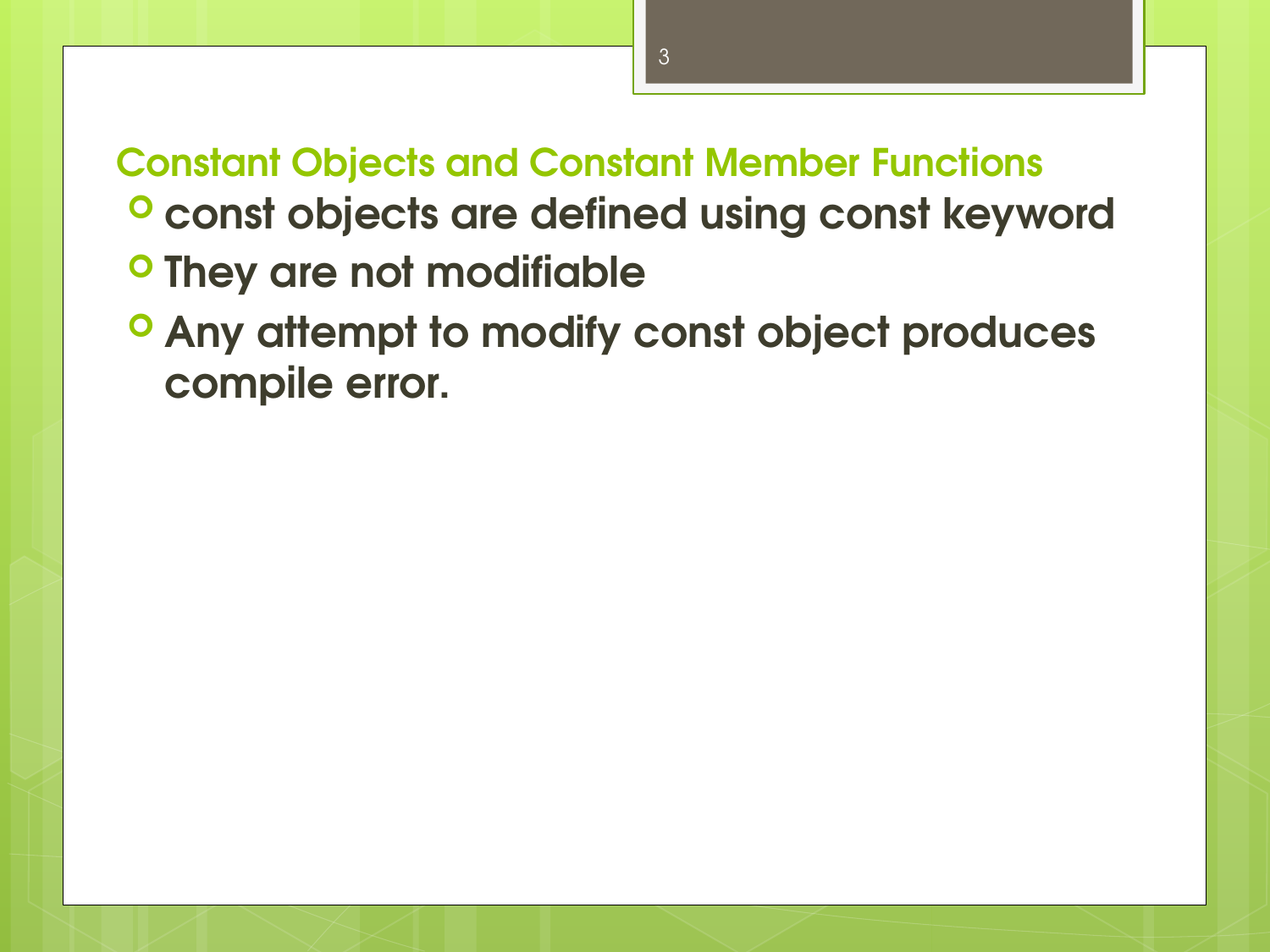

3
# Constant Objects and Constant Member Functions
const objects are defined using const keyword
They are not modifiable
Any attempt to modify const object produces compile error.